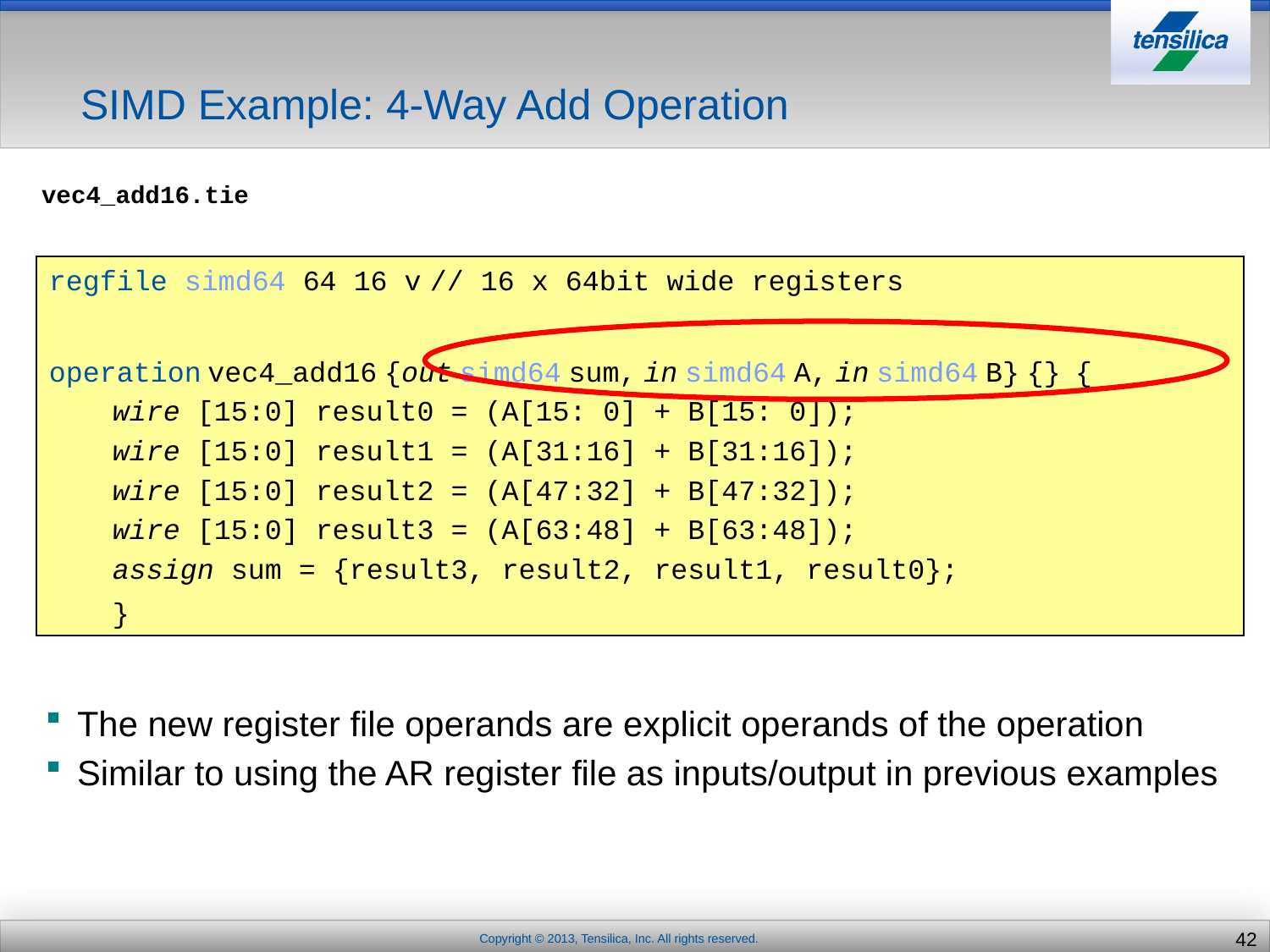

# SIMD Example: 4-Way Add Operation
vec4_add16.tie

regfile simd64 64 16 v	// 16 x 64bit wide registers

operation  vec4_add16 {out simd64 sum, in simd64 A, in simd64 B} {}  {
wire [15:0] result0 = (A[15: 0] + B[15: 0]);
wire [15:0] result1 = (A[31:16] + B[31:16]);
wire [15:0] result2 = (A[47:32] + B[47:32]);
wire [15:0] result3 = (A[63:48] + B[63:48]);
assign sum = {result3, result2, result1, result0};
}

The new register file operands are explicit operands of the operation
Similar to using the AR register file as inputs/output in previous examples